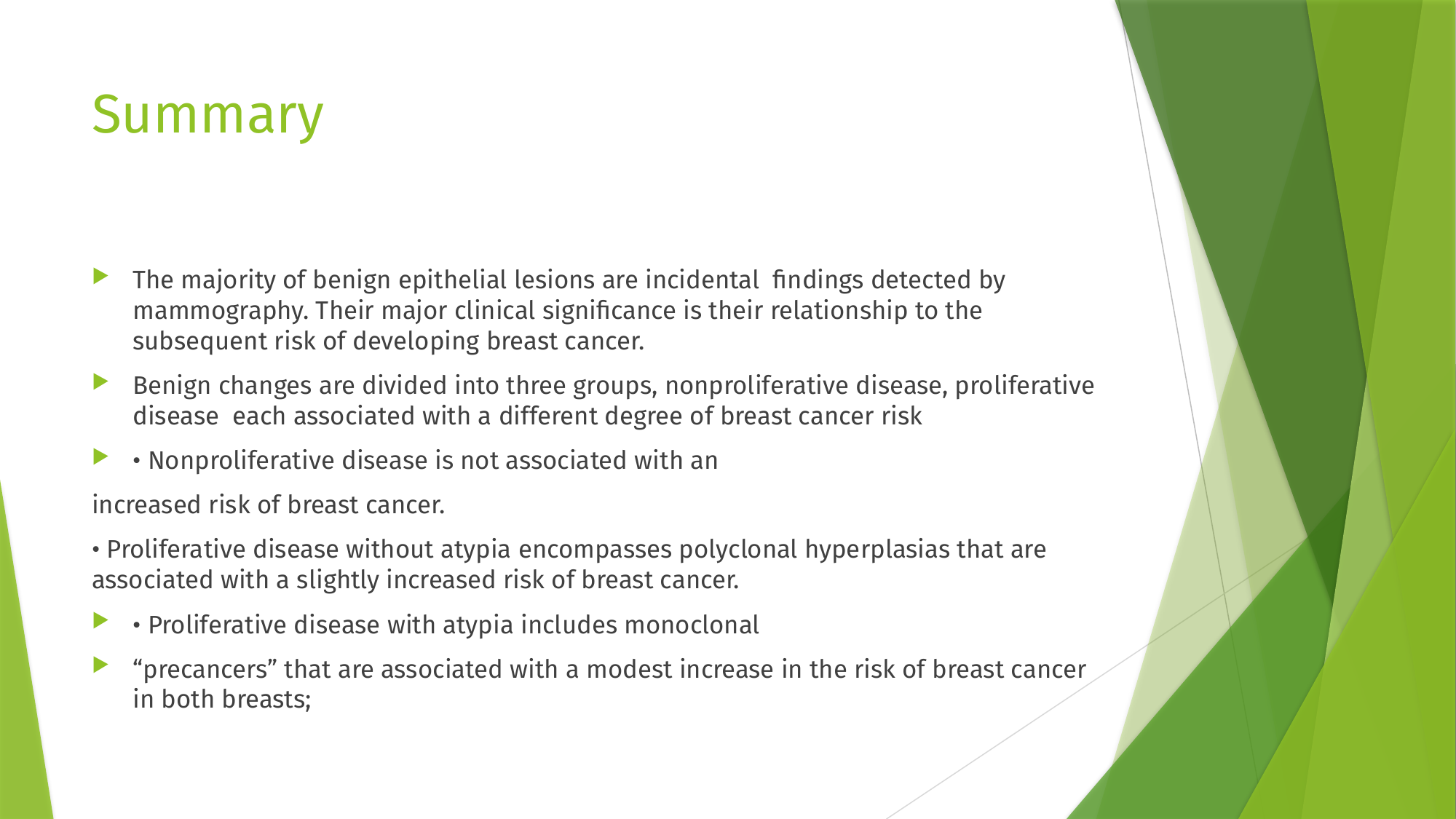

# Summary
The majority of benign epithelial lesions are incidental  findings detected by mammography. Their major clinical significance is their relationship to the subsequent risk of developing breast cancer.
Benign changes are divided into three groups, nonproliferative disease, proliferative disease  each associated with a different degree of breast cancer risk
• Nonproliferative disease is not associated with an
increased risk of breast cancer.
• Proliferative disease without atypia encompasses polyclonal hyperplasias that are associated with a slightly increased risk of breast cancer.
• Proliferative disease with atypia includes monoclonal
“precancers” that are associated with a modest increase in the risk of breast cancer in both breasts;